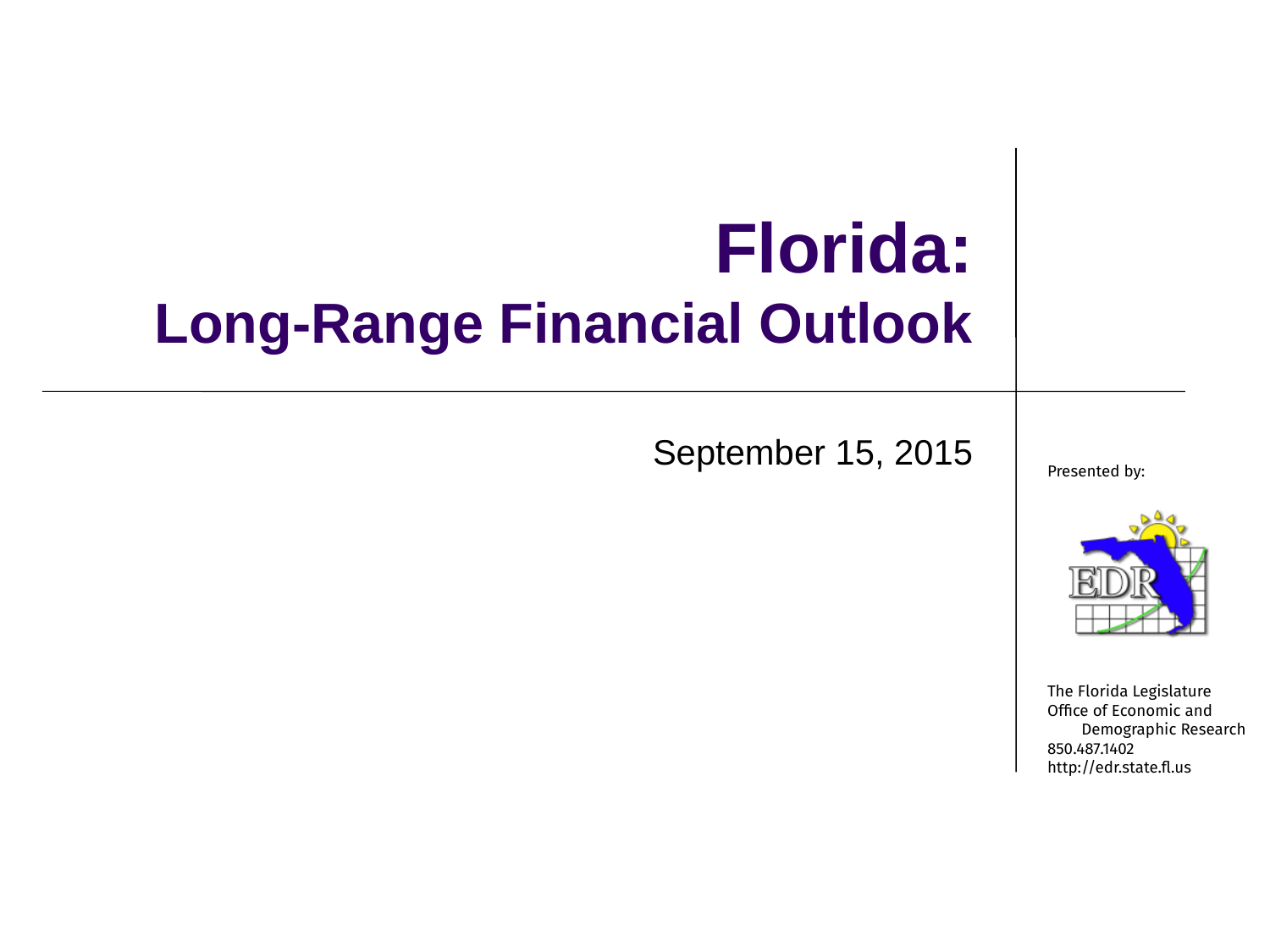

# Florida: Long-Range Financial Outlook
September 15, 2015